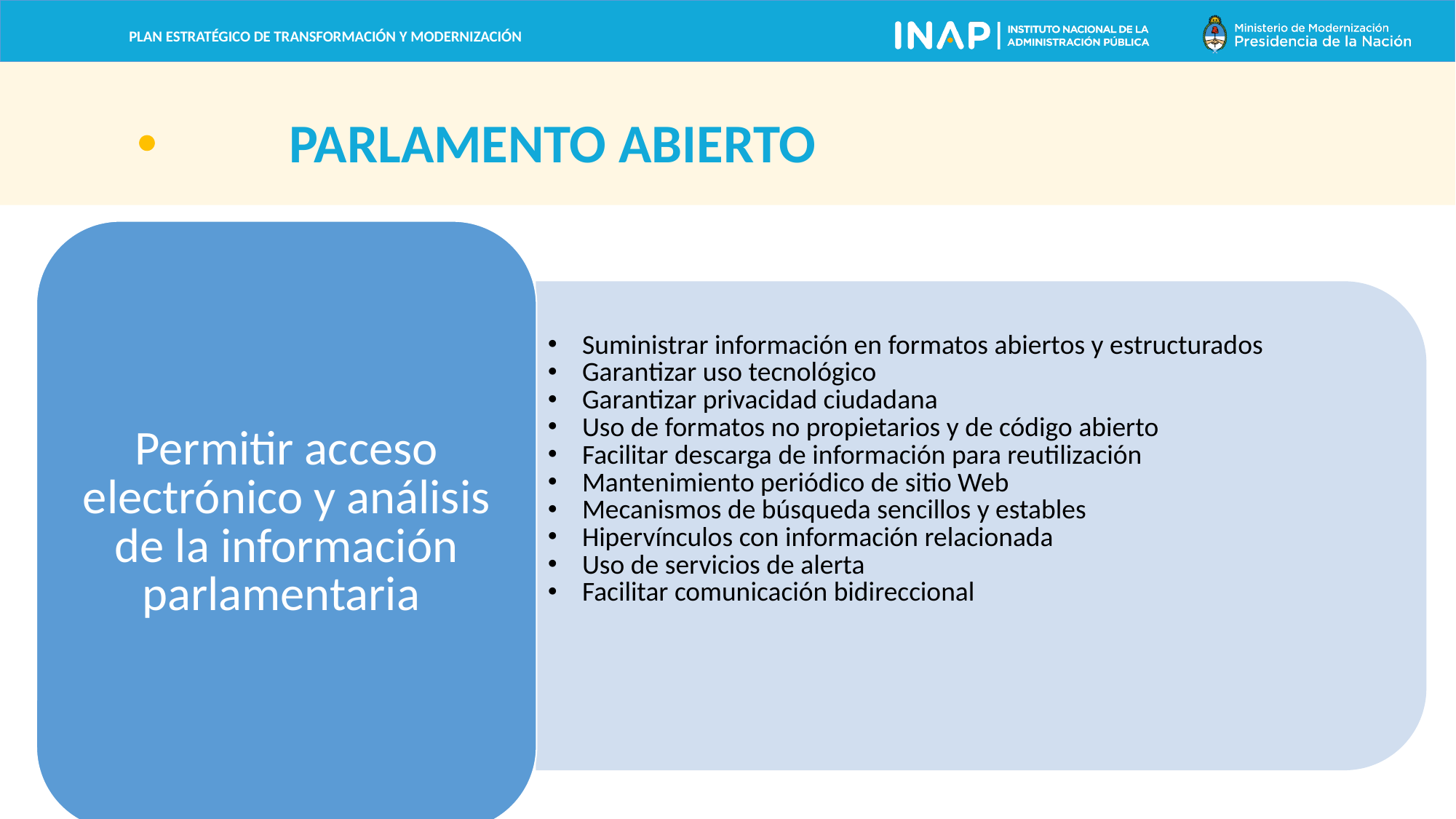

PARLAMENTO ABIERTO

Permitir acceso electrónico y análisis de la información parlamentaria
Suministrar información en formatos abiertos y estructurados
Garantizar uso tecnológico
Garantizar privacidad ciudadana
Uso de formatos no propietarios y de código abierto
Facilitar descarga de información para reutilización
Mantenimiento periódico de sitio Web
Mecanismos de búsqueda sencillos y estables
Hipervínculos con información relacionada
Uso de servicios de alerta
Facilitar comunicación bidireccional